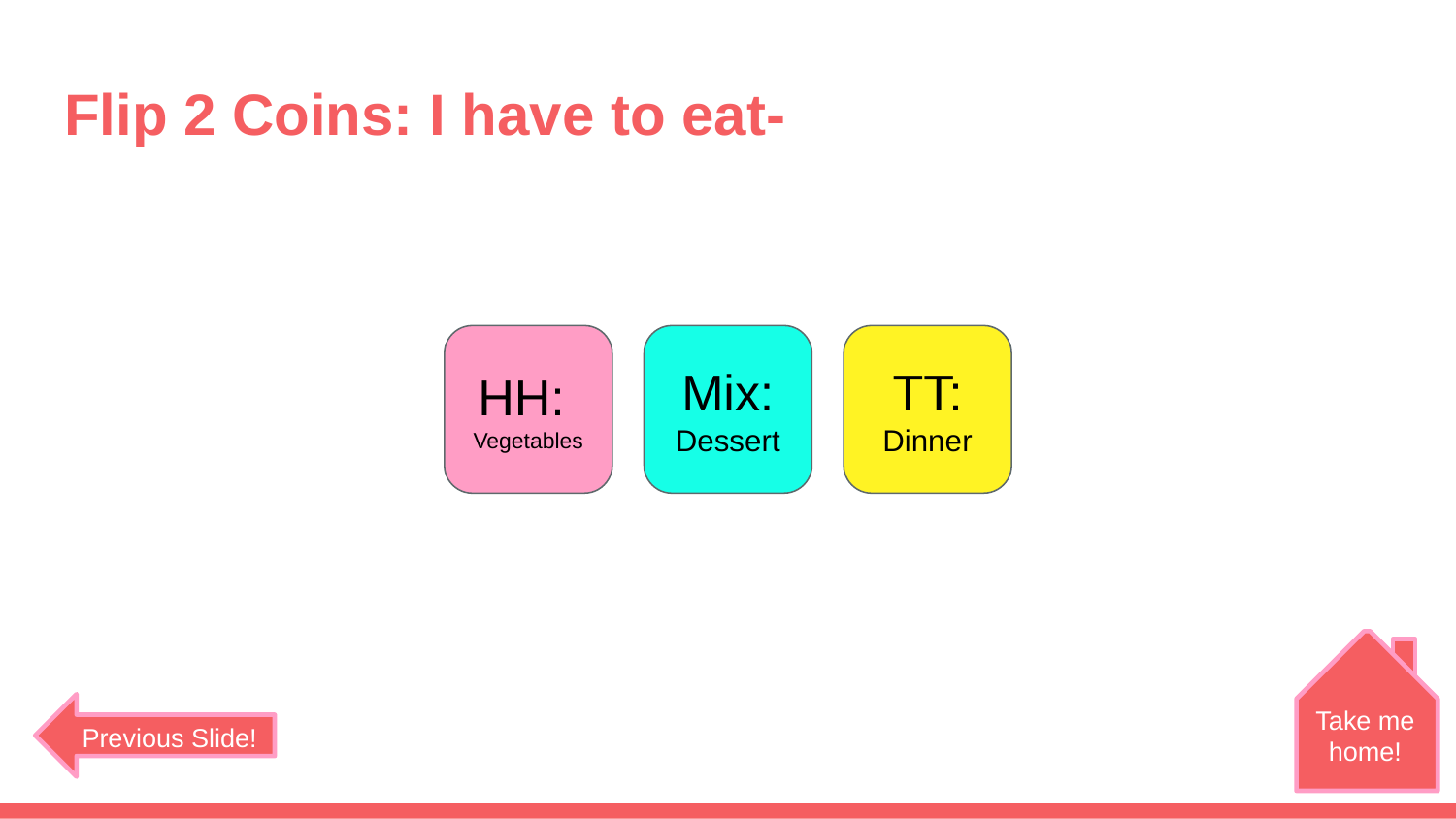

# Flip 2 Coins: I have to eat-
HH:
Vegetables
Mix:
Dessert
TT:
Dinner

Take me home!

Previous Slide!